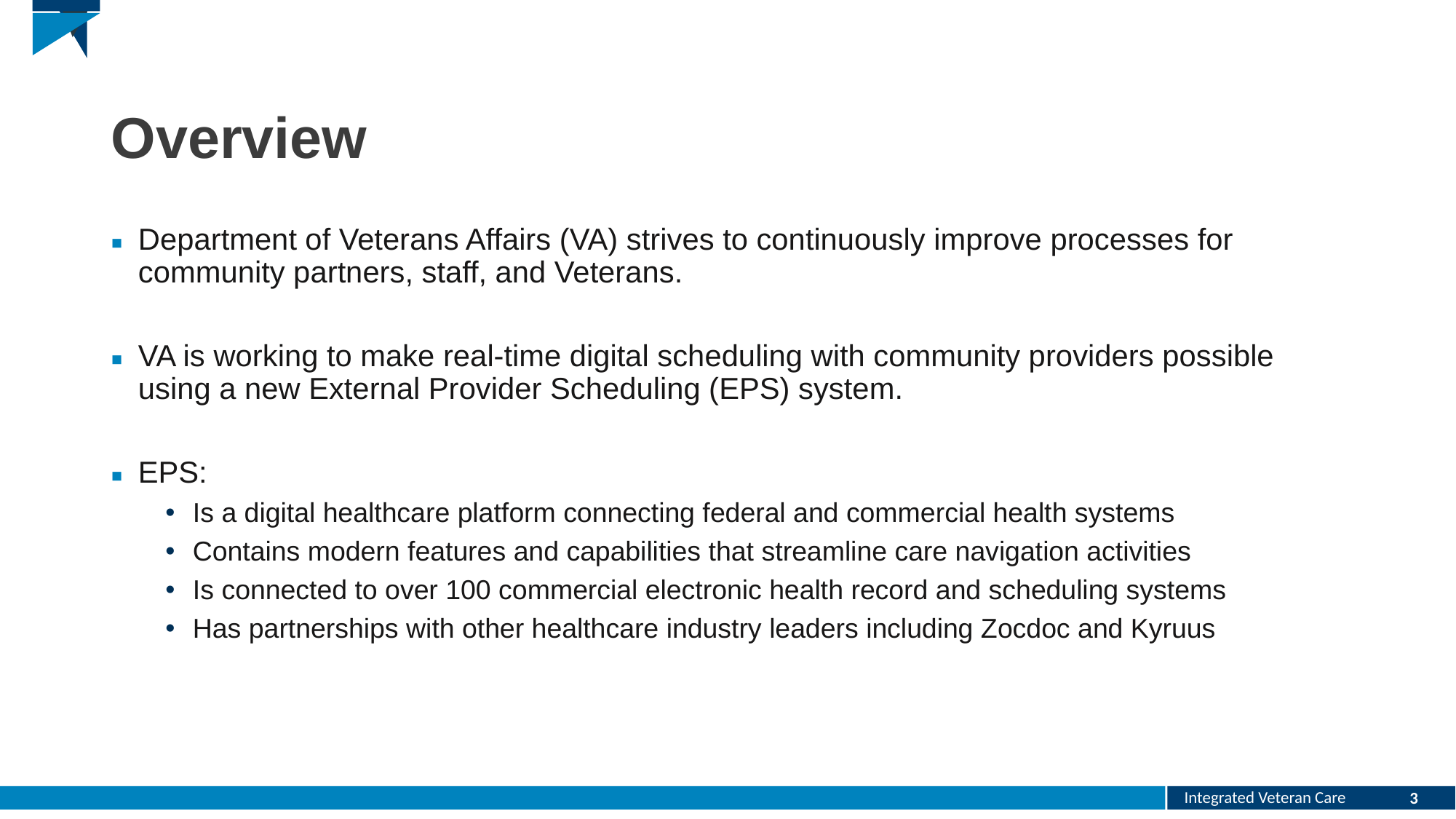

# Overview
Department of Veterans Affairs (VA) strives to continuously improve processes for community partners, staff, and Veterans.

VA is working to make real-time digital scheduling with community providers possible using a new External Provider Scheduling (EPS) system.

EPS:
Is a digital healthcare platform connecting federal and commercial health systems
Contains modern features and capabilities that streamline care navigation activities
Is connected to over 100 commercial electronic health record and scheduling systems
Has partnerships with other healthcare industry leaders including Zocdoc and Kyruus

3